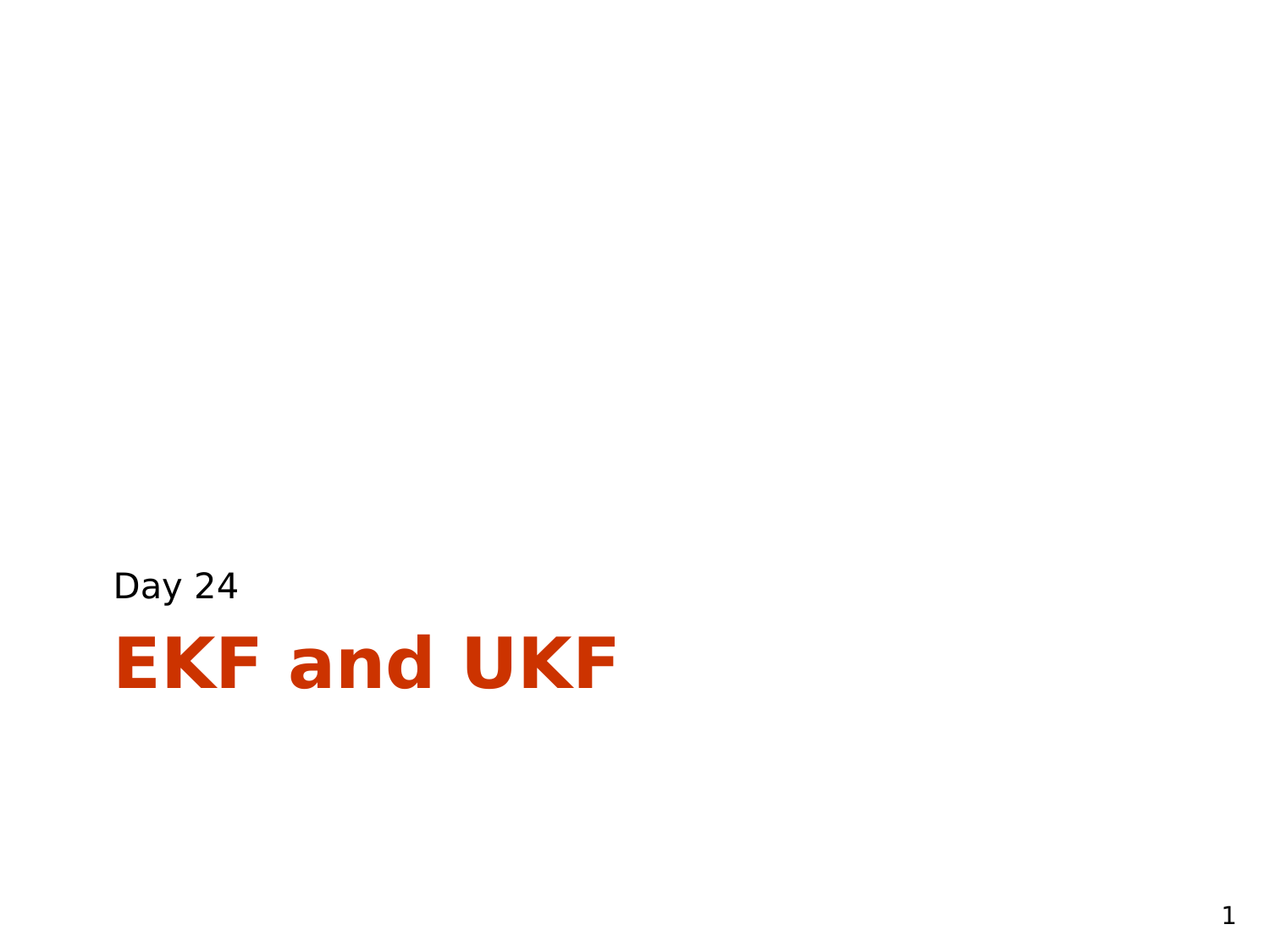

Day 24
# EKF and UKF
1